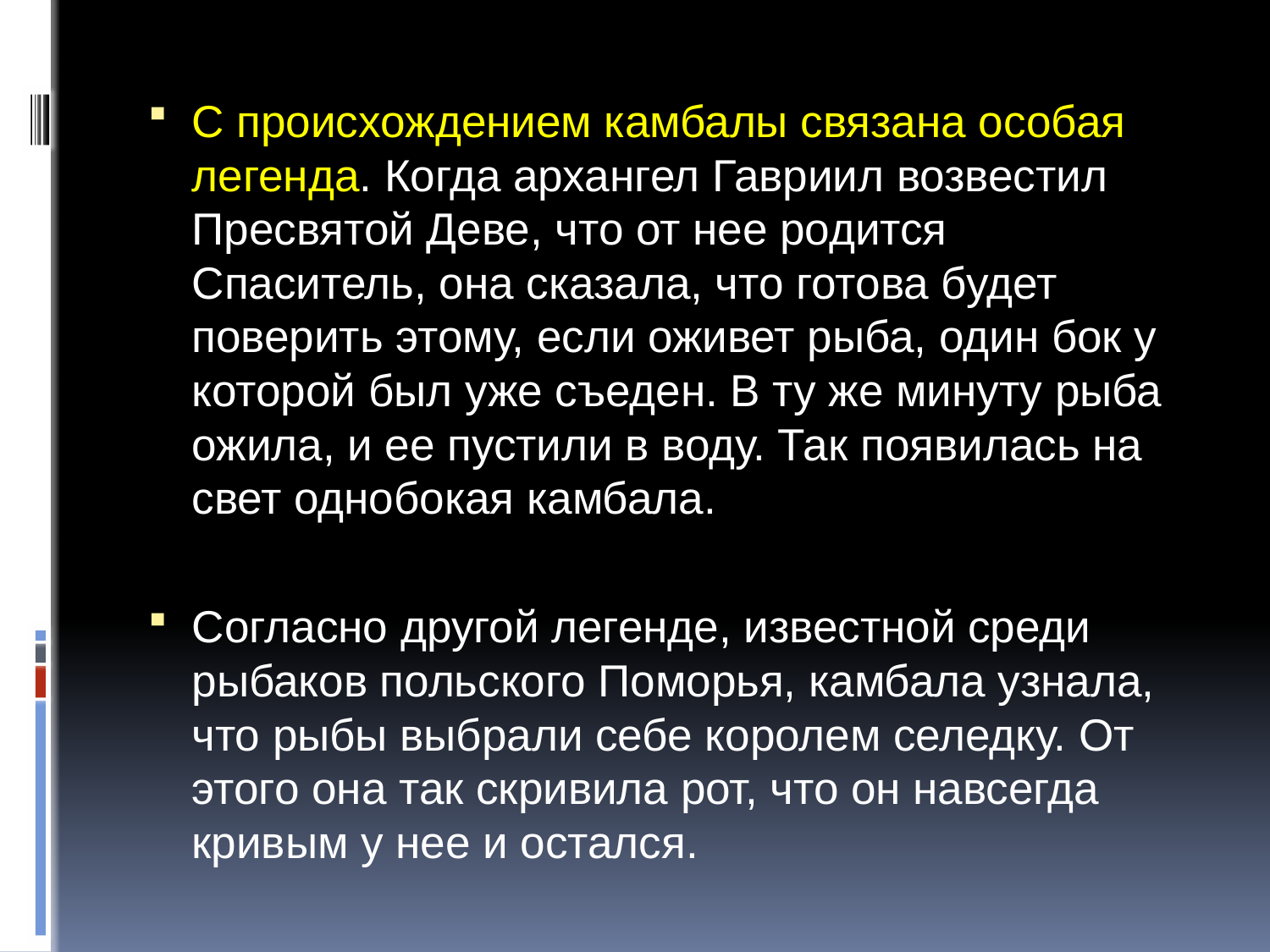

С происхождением камбалы связана особая легенда. Когда архангел Гавриил возвестил Пресвятой Деве, что от нее родится Спаситель, она сказала, что готова будет поверить этому, если оживет рыба, один бок у которой был уже съеден. В ту же минуту рыба ожила, и ее пустили в воду. Так появилась на свет однобокая камбала.

Согласно другой легенде, известной среди рыбаков польского Поморья, камбала узнала, что рыбы выбрали себе королем селедку. От этого она так скривила рот, что он навсегда кривым у нее и остался.